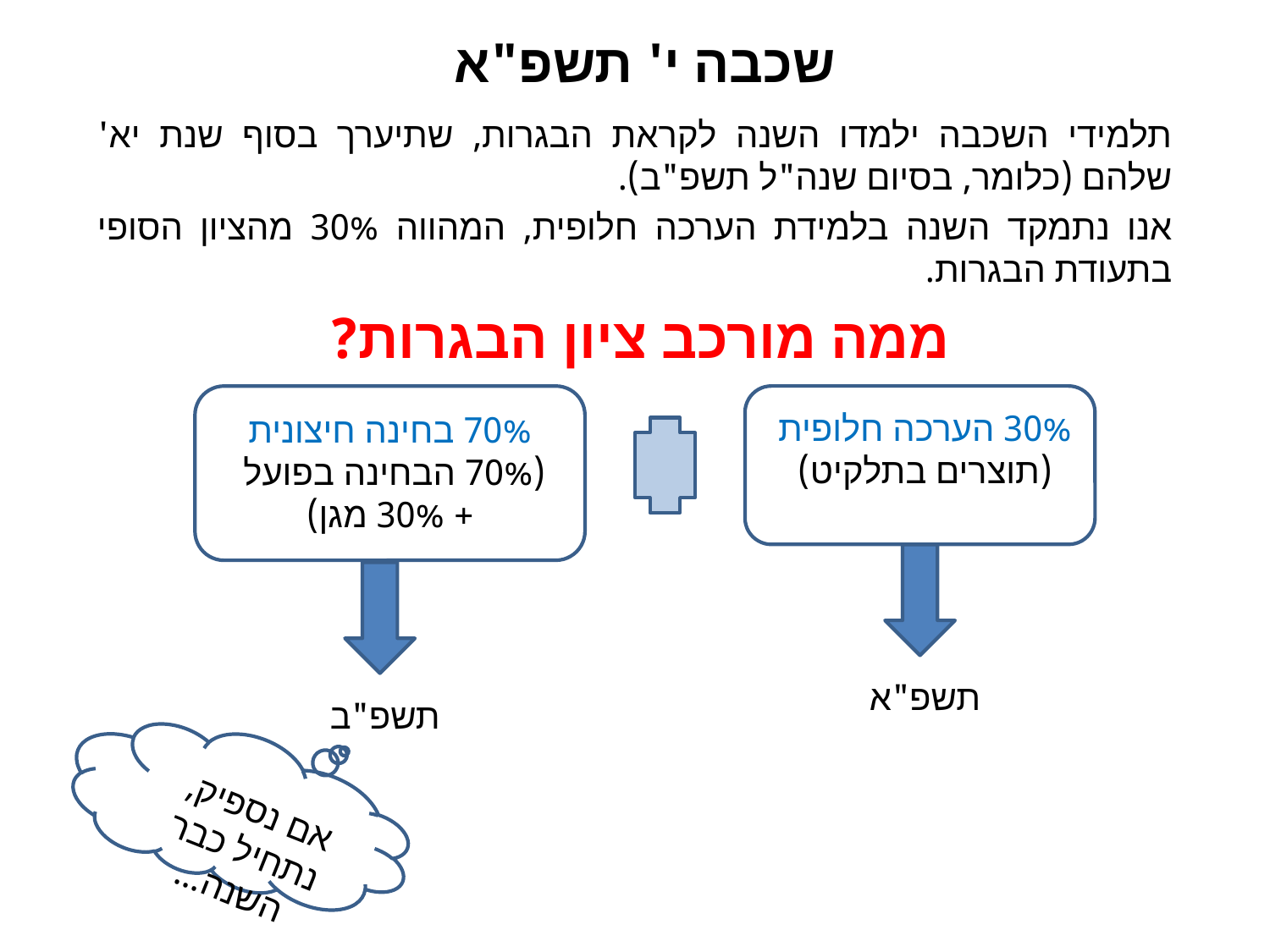

שכבה י' תשפ"א
תלמידי השכבה ילמדו השנה לקראת הבגרות, שתיערך בסוף שנת יא' שלהם (כלומר, בסיום שנה"ל תשפ"ב).
אנו נתמקד השנה בלמידת הערכה חלופית, המהווה 30% מהציון הסופי בתעודת הבגרות.
ממה מורכב ציון הבגרות?

70% בחינה חיצונית
(70% הבחינה בפועל
+ 30% מגן)

תשפ"ב

אם נספיק, נתחיל כבר השנה...

30% הערכה חלופית
(תוצרים בתלקיט)

תשפ"א